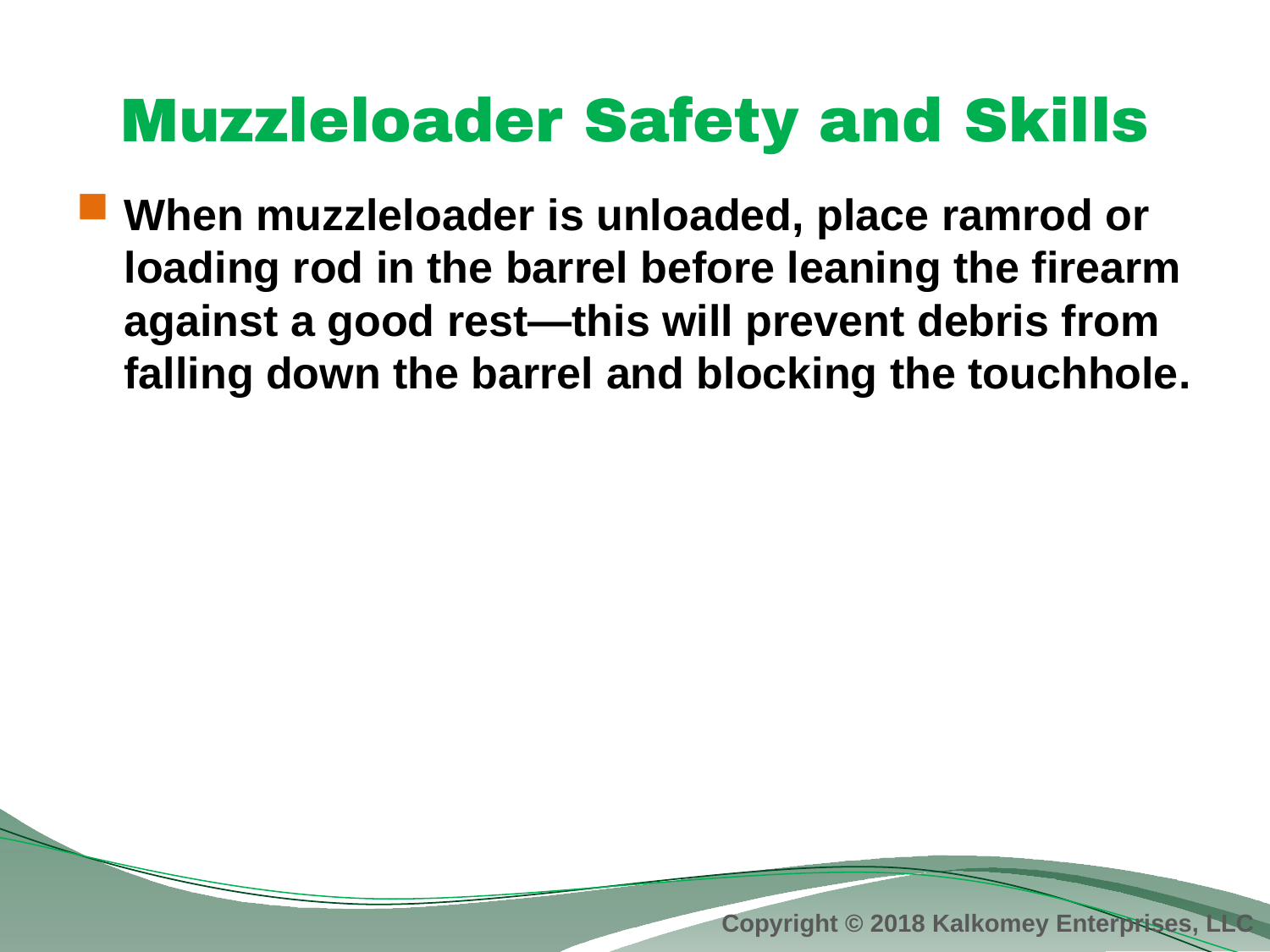

# Muzzleloader Safety and Skills
When muzzleloader is unloaded, place ramrod or loading rod in the barrel before leaning the firearm against a good rest—this will prevent debris from falling down the barrel and blocking the touchhole.